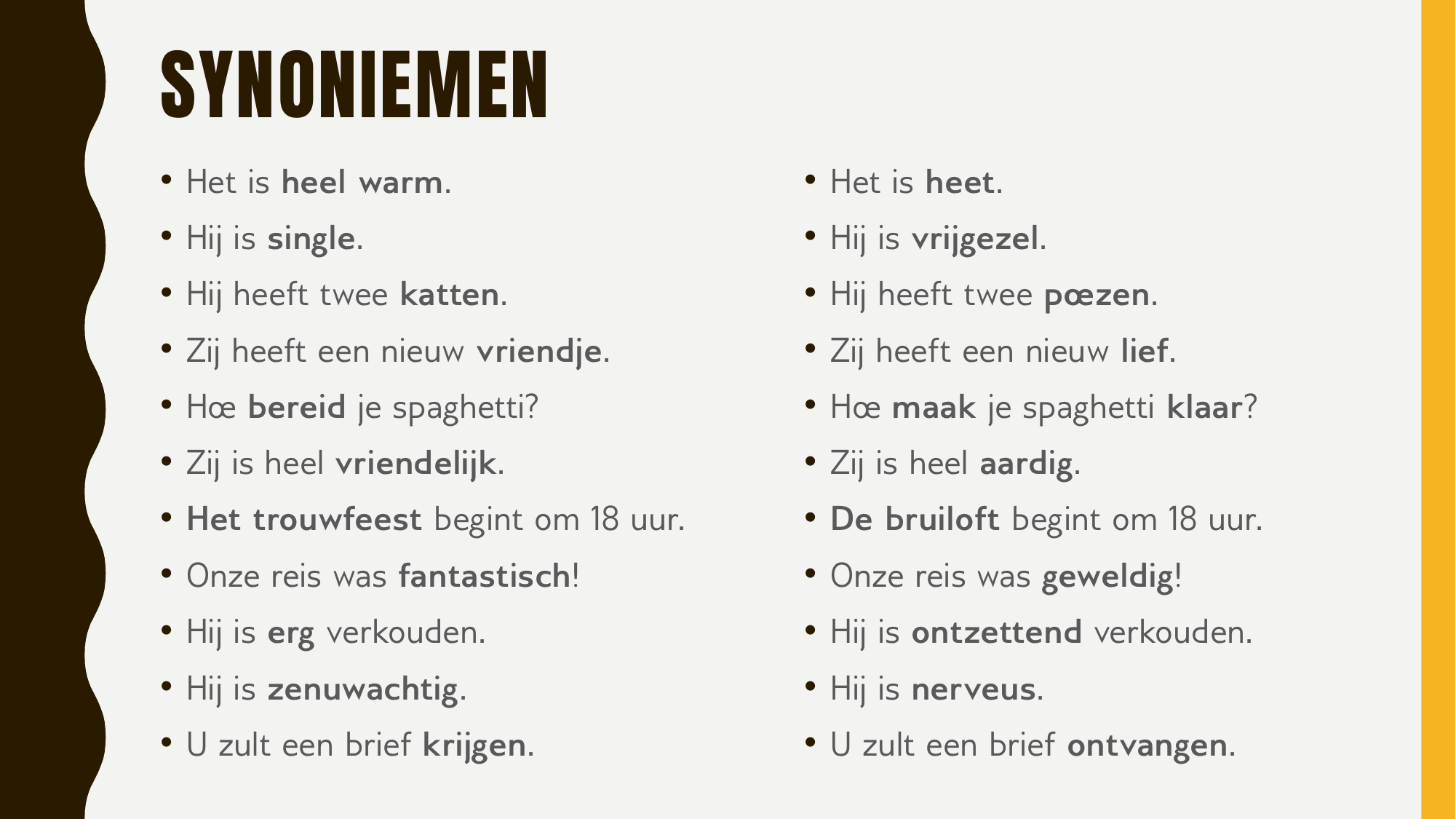

# synoniemen
Het is heel warm.
Hij is single.
Hij heeft twee katten.
Zij heeft een nieuw vriendje.
Hoe bereid je spaghetti?
Zij is heel vriendelijk.
Het trouwfeest begint om 18 uur.
Onze reis was fantastisch!
Hij is erg verkouden.
Hij is zenuwachtig.
U zult een brief krijgen.
Het is heet.
Hij is vrijgezel.
Hij heeft twee poezen.
Zij heeft een nieuw lief.
Hoe maak je spaghetti klaar?
Zij is heel aardig.
De bruiloft begint om 18 uur.
Onze reis was geweldig!
Hij is ontzettend verkouden.
Hij is nerveus.
U zult een brief ontvangen.